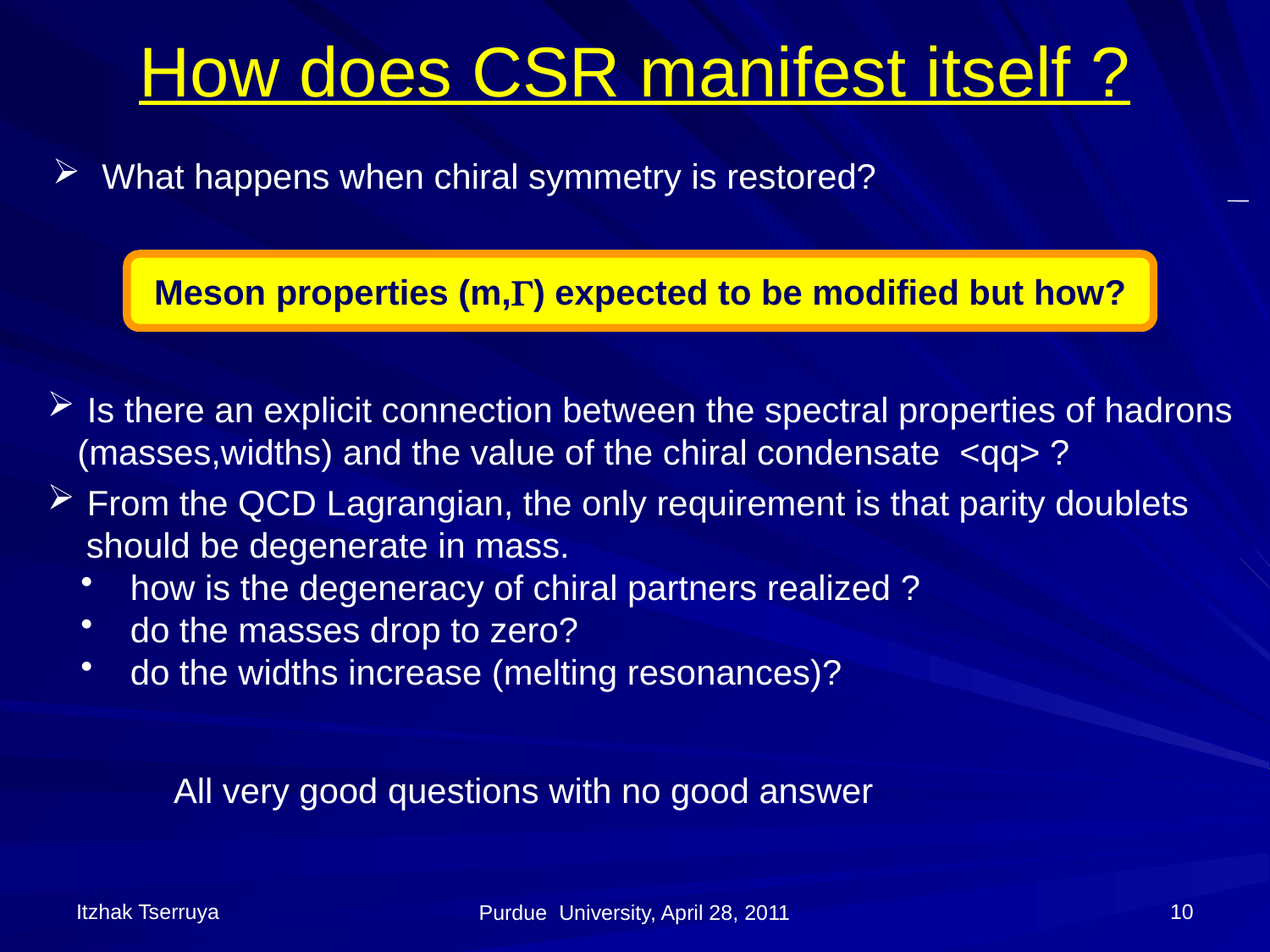

# How does CSR manifest itself ?
  What happens when chiral symmetry is restored?

Meson properties (m,Γ) expected to be modified but how?
 Is there an explicit connection between the spectral properties of hadrons (masses,widths) and the value of the chiral condensate  <qq> ?
 From the QCD Lagrangian, the only requirement is that parity doublets
    should be degenerate in mass.
  how is the degeneracy of chiral partners realized ?
  do the masses drop to zero?
  do the widths increase (melting resonances)?
All very good questions with no good answer
Itzhak Tserruya
10
Purdue  University, April 28, 2011